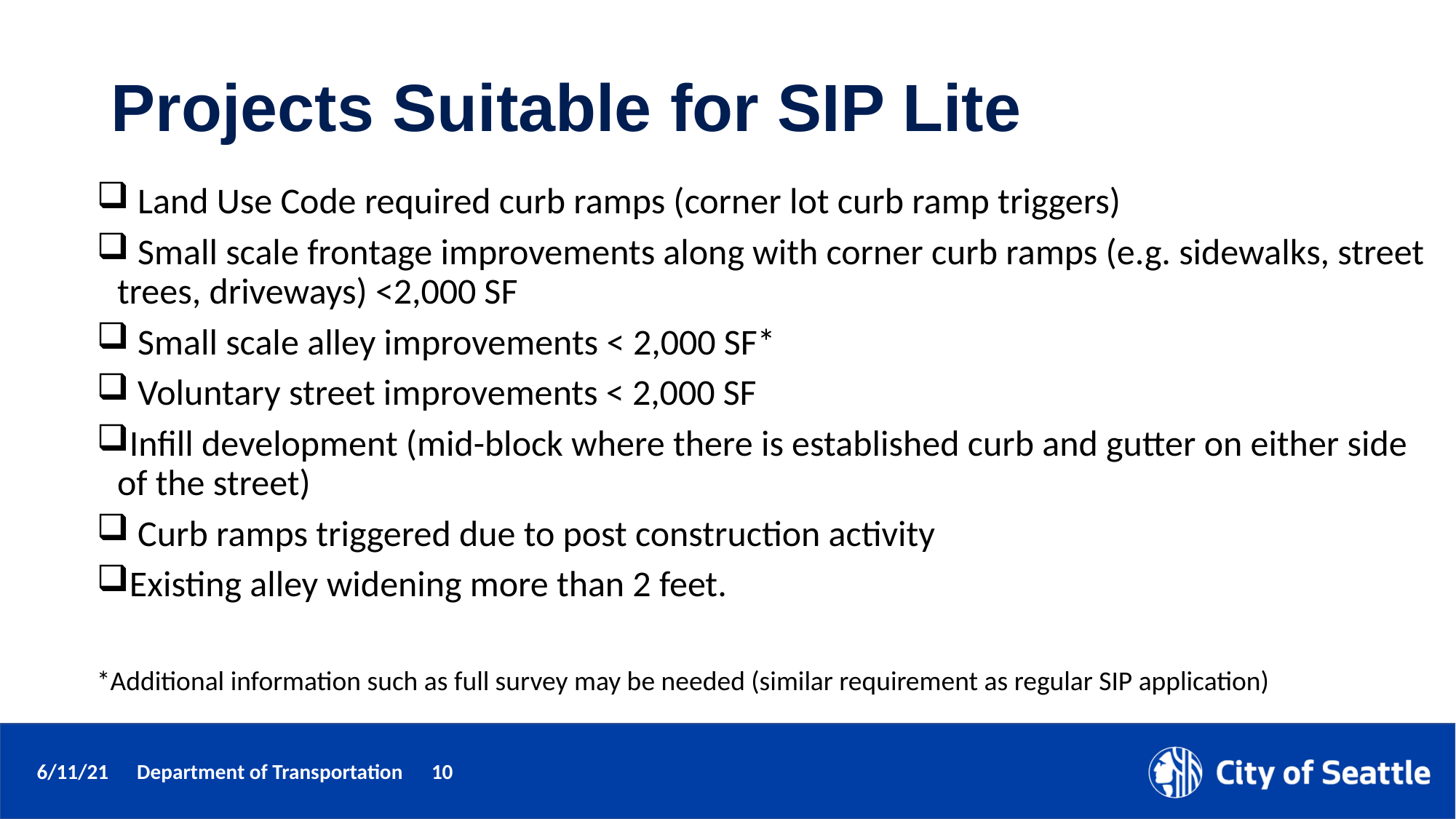

# Projects Suitable for SIP Lite
 Land Use Code required curb ramps (corner lot curb ramp triggers)
 Small scale frontage improvements along with corner curb ramps (e.g. sidewalks, street trees, driveways) <2,000 SF
 Small scale alley improvements < 2,000 SF*
 Voluntary street improvements < 2,000 SF
Infill development (mid-block where there is established curb and gutter on either side of the street)
 Curb ramps triggered due to post construction activity
Existing alley widening more than 2 feet.

*Additional information such as full survey may be needed (similar requirement as regular SIP application)